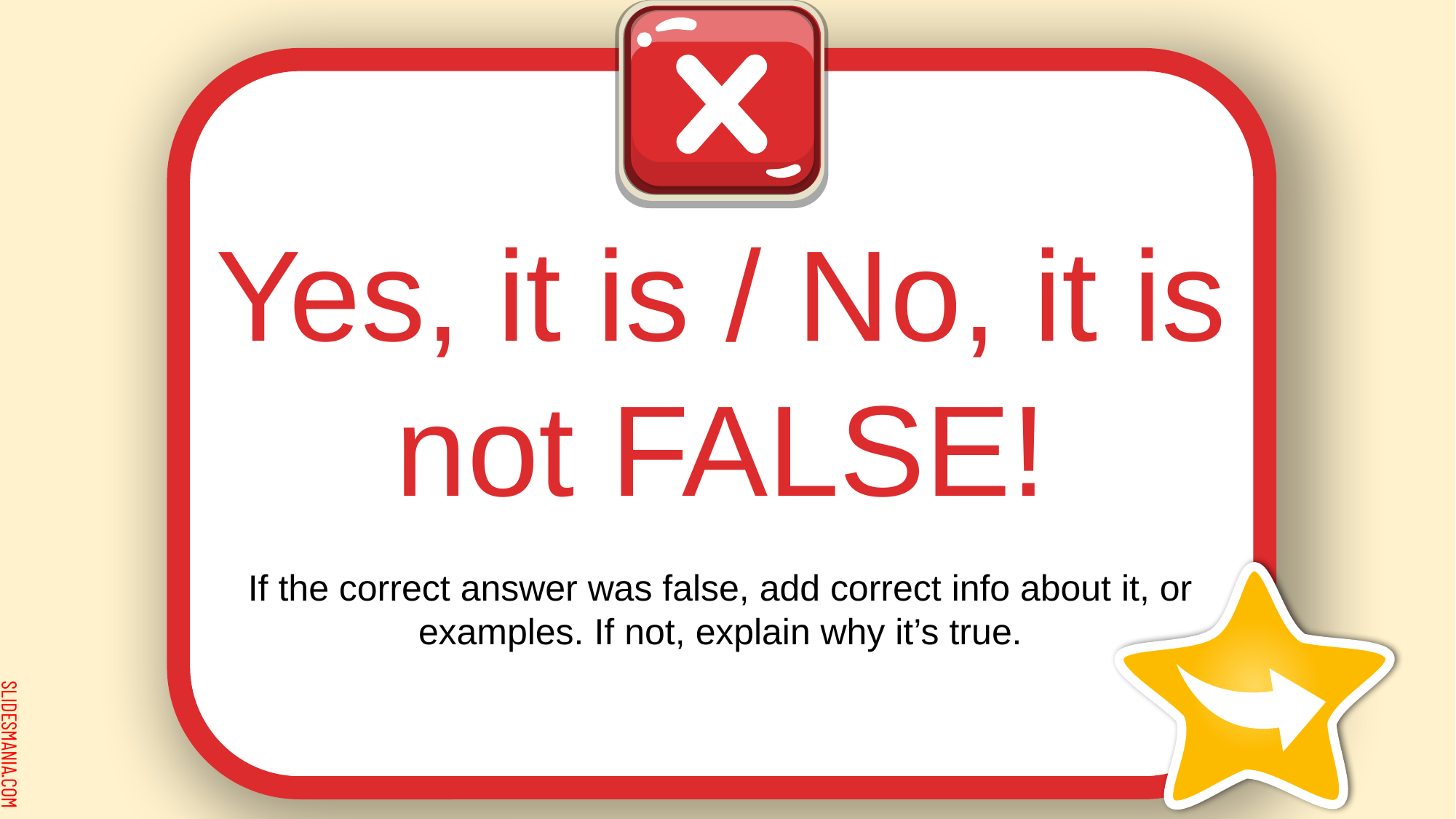

# Yes, it is / No, it is not FALSE!
If the correct answer was false, add correct info about it, or examples. If not, explain why it’s true.